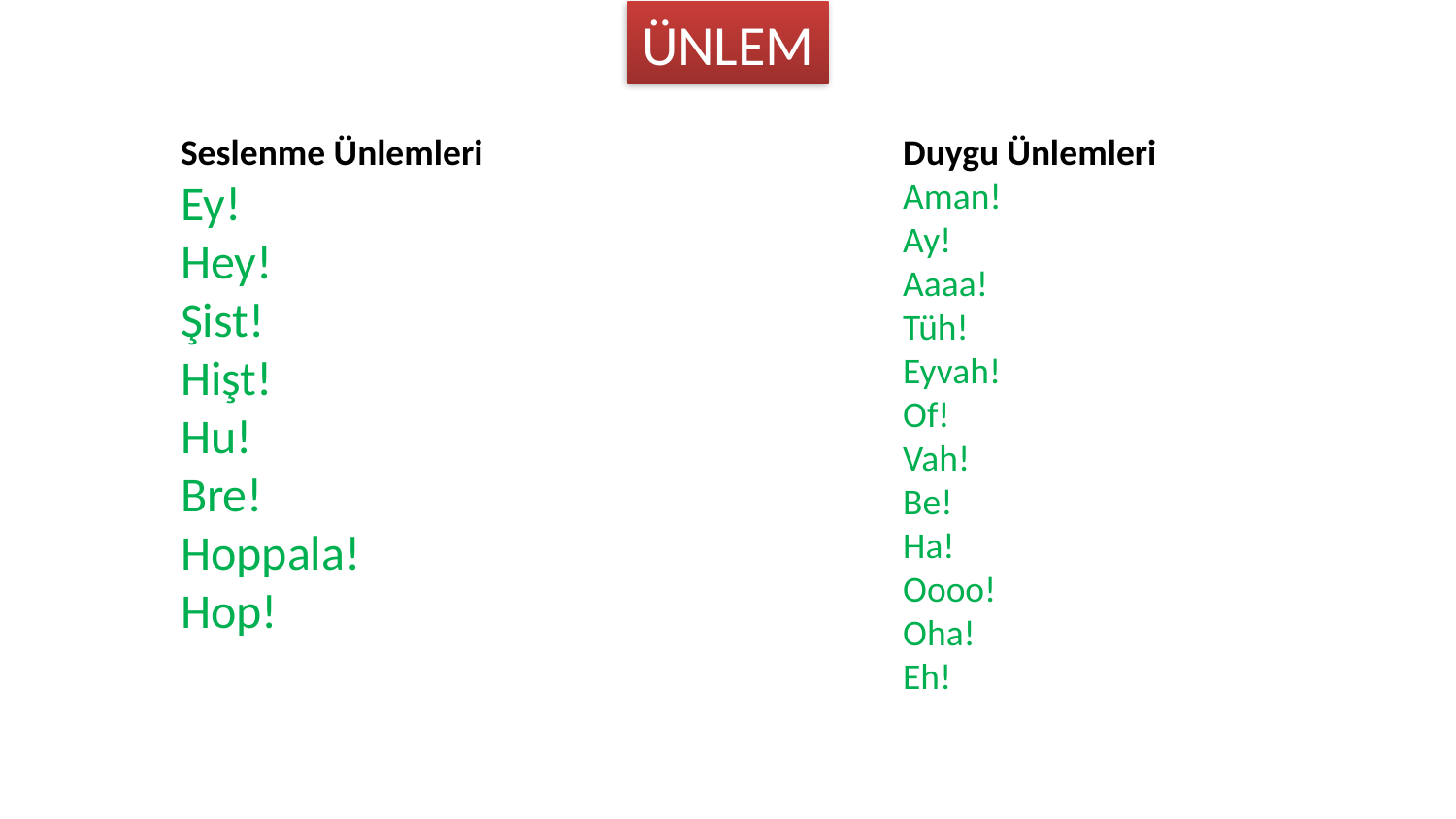

ÜNLEM
Seslenme Ünlemleri
Ey!
Hey!
Şist!
Hişt!
Hu!
Bre!
Hoppala!
Hop!
Duygu Ünlemleri
Aman!
Ay!
Aaaa!
Tüh!
Eyvah!
Of!
Vah!
Be!
Ha!
Oooo!
Oha!
Eh!